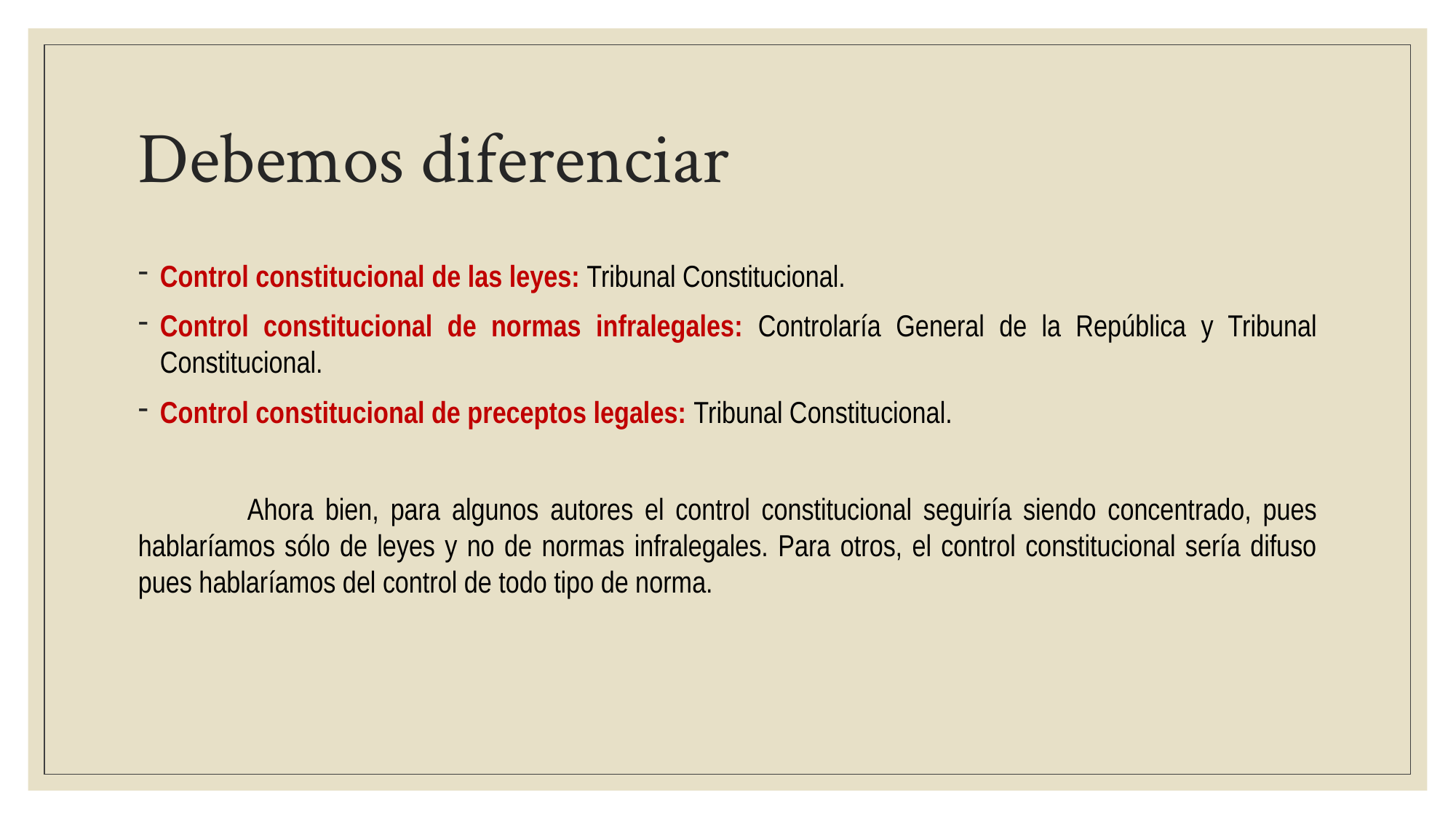

# Debemos diferenciar
Control constitucional de las leyes: Tribunal Constitucional.
Control constitucional de normas infralegales: Controlaría General de la República y Tribunal Constitucional.
Control constitucional de preceptos legales: Tribunal Constitucional.

	Ahora bien, para algunos autores el control constitucional seguiría siendo concentrado, pues hablaríamos sólo de leyes y no de normas infralegales. Para otros, el control constitucional sería difuso pues hablaríamos del control de todo tipo de norma.